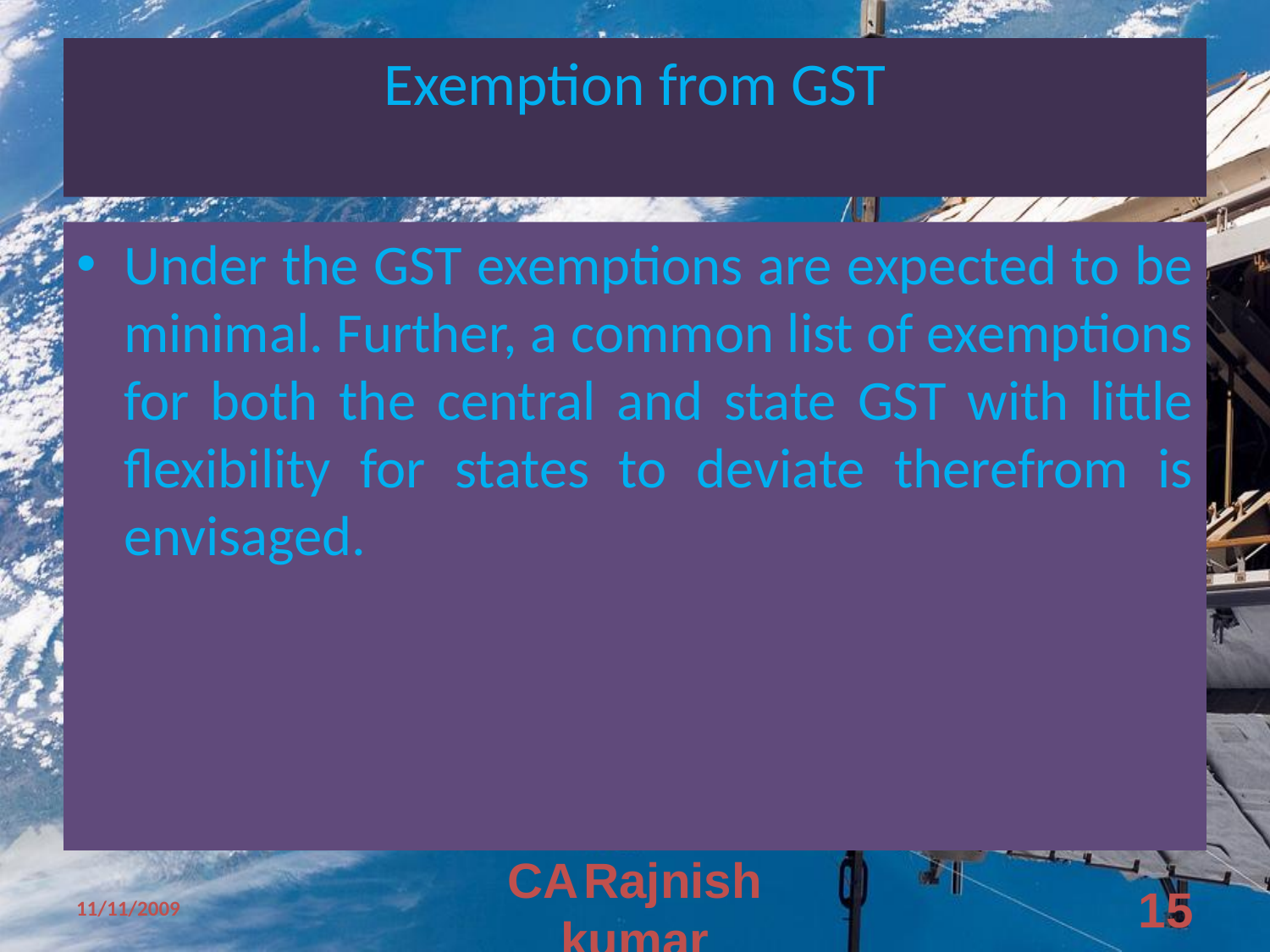

# Exemption from GST
Under the GST exemptions are expected to be minimal. Further, a common list of exemptions for both the central and state GST with little flexibility for states to deviate therefrom is envisaged.
11/11/2009
CA Rajnish kumar
15